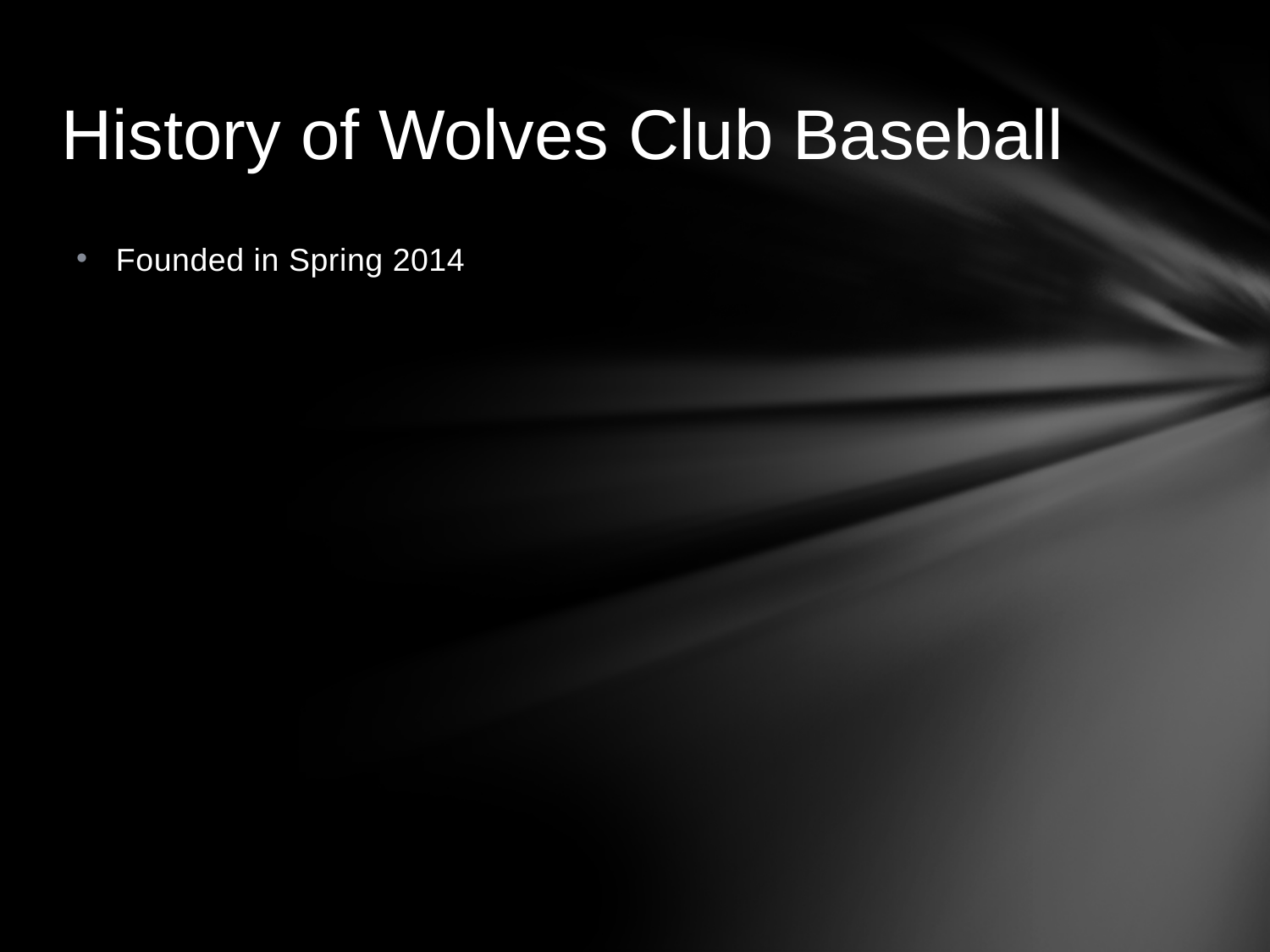

# History of Wolves Club Baseball
Founded in Spring 2014